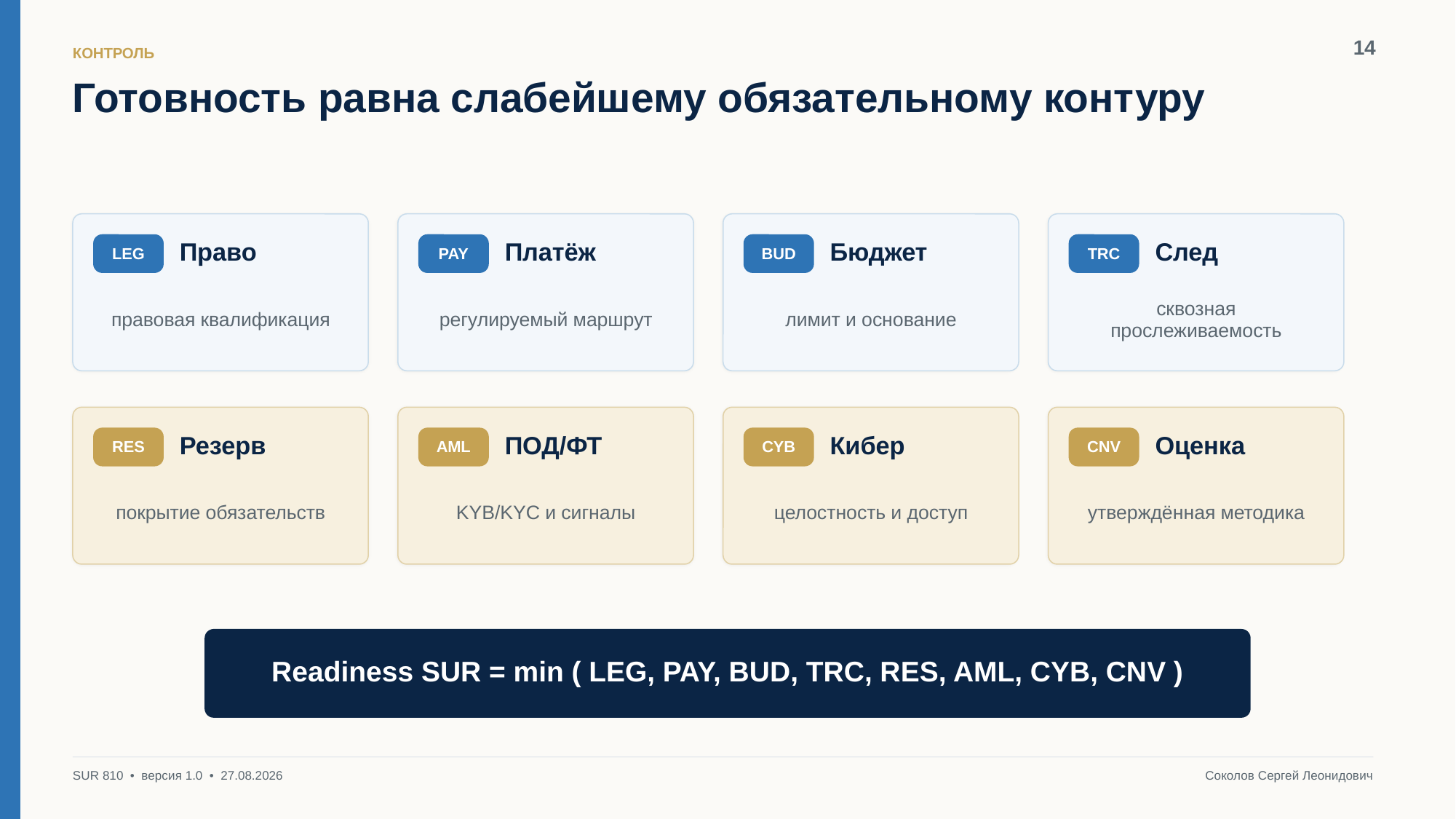

14
КОНТРОЛЬ
Готовность равна слабейшему обязательному контуру

Право
Платёж
Бюджет
След

LEG

PAY

BUD

TRC
правовая квалификация
регулируемый маршрут
лимит и основание
сквозная прослеживаемость

Резерв
ПОД/ФТ
Кибер
Оценка

RES

AML

CYB

CNV
покрытие обязательств
KYB/KYC и сигналы
целостность и доступ
утверждённая методика

Readiness SUR = min ( LEG, PAY, BUD, TRC, RES, AML, CYB, CNV )

SUR 810  •  версия 1.0  •  27.08.2026
Соколов Сергей Леонидович